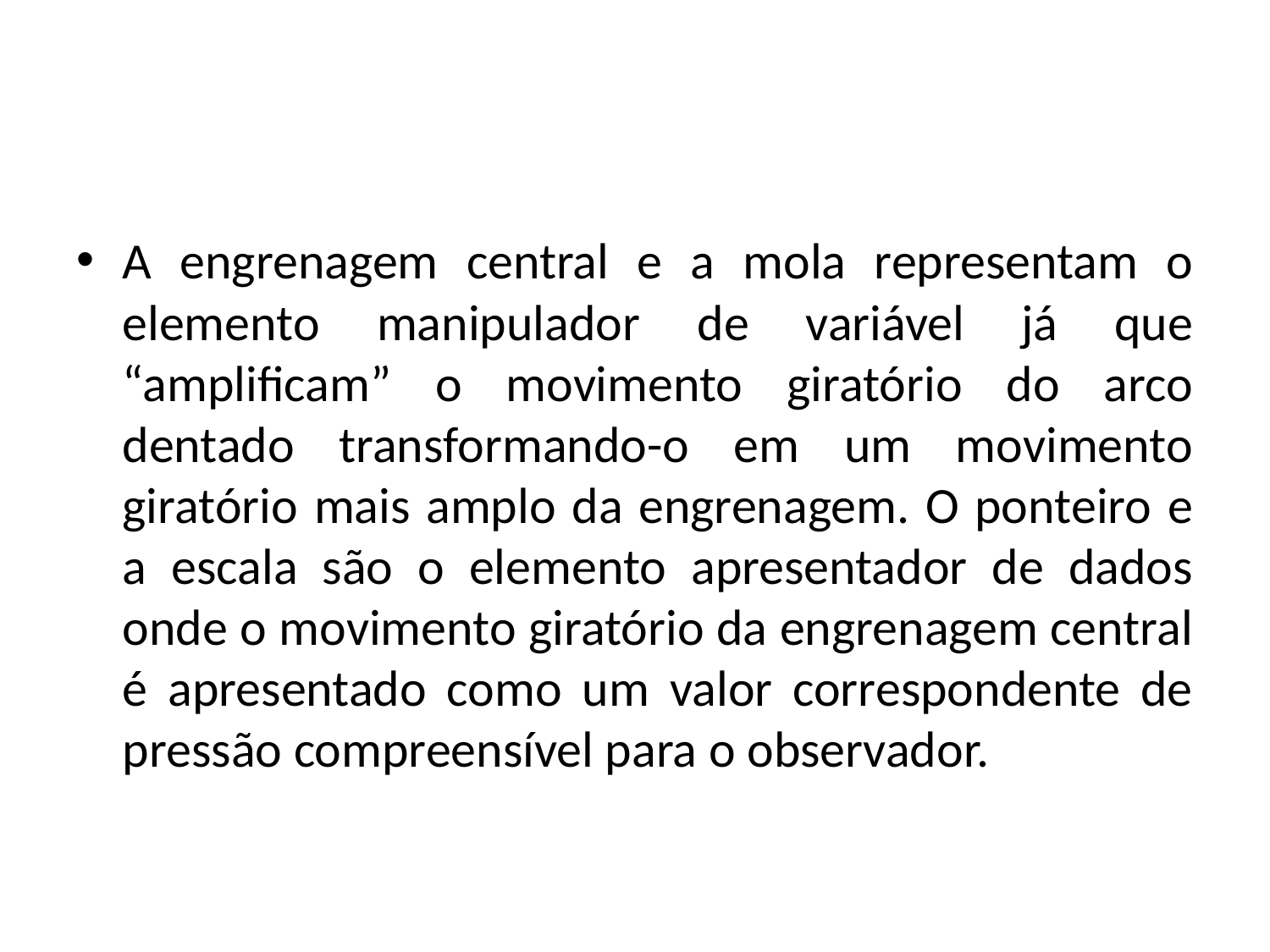

#
A engrenagem central e a mola representam o elemento manipulador de variável já que “amplificam” o movimento giratório do arco dentado transformando-o em um movimento giratório mais amplo da engrenagem. O ponteiro e a escala são o elemento apresentador de dados onde o movimento giratório da engrenagem central é apresentado como um valor correspondente de pressão compreensível para o observador.